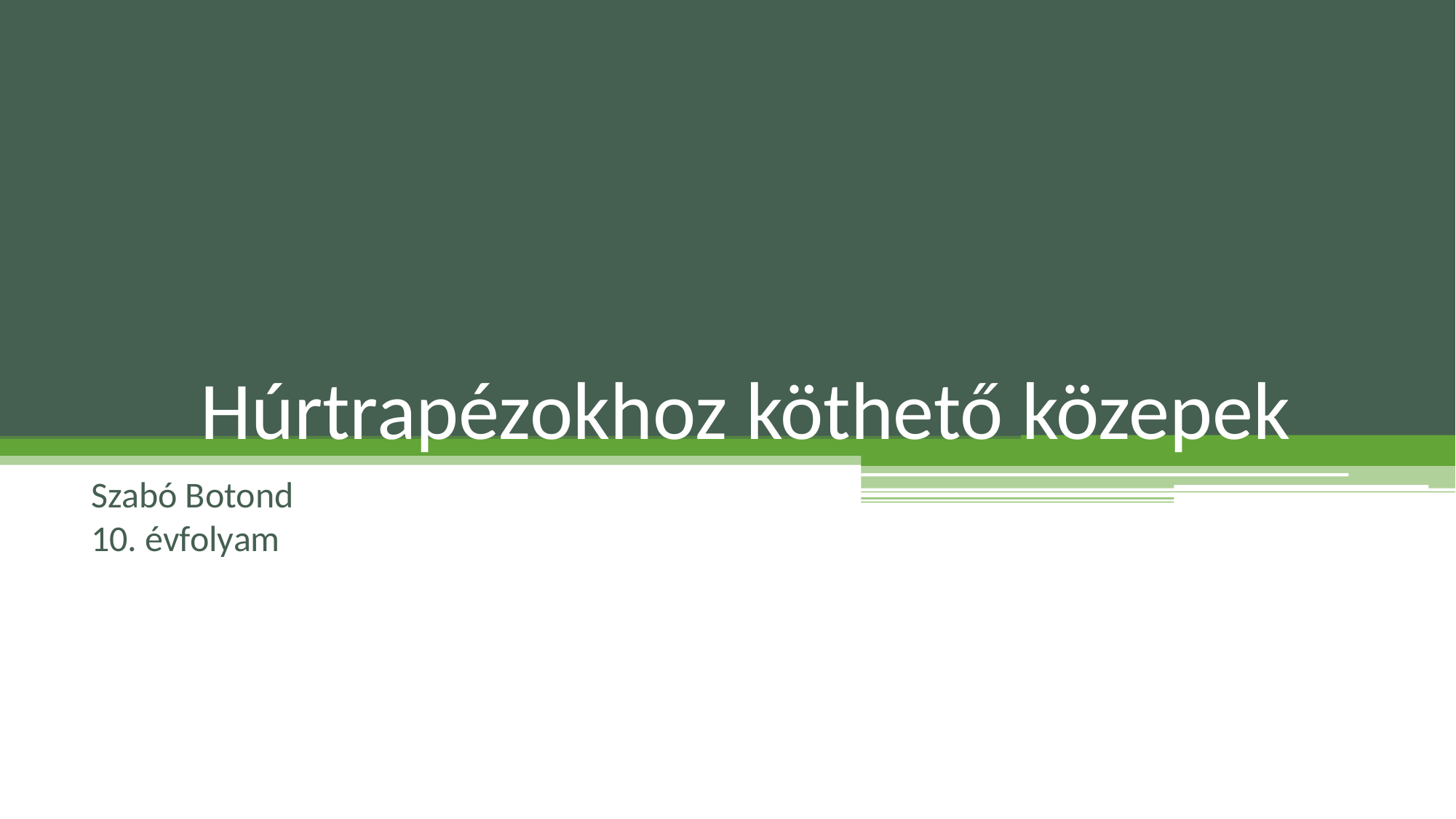

# Húrtrapézokhoz köthető közepek
Szabó Botond
10. évfolyam